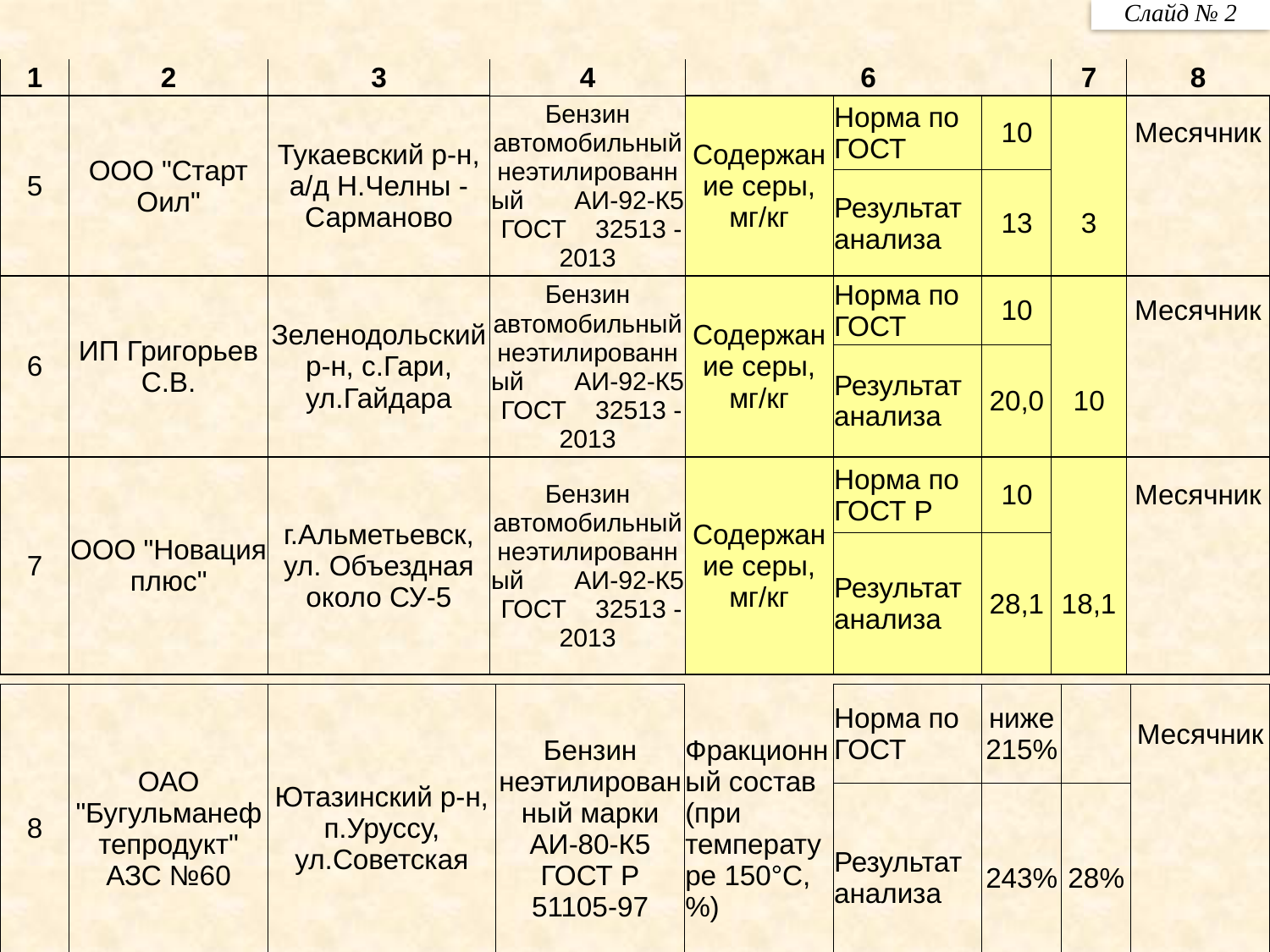

Слайд № 2

| 1 | 2 | 3 | 4 | 6 |  |  | 7 | 8 |
| --- | --- | --- | --- | --- | --- | --- | --- | --- |
| 5 | ООО "Старт Оил" | Тукаевский р-н, а/д Н.Челны - Сарманово | Бензин автомобильный неэтилированный АИ-92-К5 ГОСТ 32513 - 2013 | Содержание серы, мг/кг | Норма по ГОСТ | 10 |  | Месячник |
|  |  |  |  |  | Результат анализа | 13 | 3 |  |
| 6 | ИП Григорьев С.В. | Зеленодольский р-н, с.Гари, ул.Гайдара | Бензин автомобильный неэтилированный АИ-92-К5 ГОСТ 32513 - 2013 | Содержание серы, мг/кг | Норма по ГОСТ | 10 |  | Месячник |
|  |  |  |  |  | Результат анализа | 20,0 | 10 |  |
| 7 | ООО "Новация плюс" | г.Альметьевск, ул. Объездная около СУ-5 | Бензин автомобильный неэтилированный АИ-92-К5 ГОСТ 32513 - 2013 | Содержание серы, мг/кг | Норма по ГОСТ Р | 10 |  | Месячник |
|  |  |  |  |  | Результат анализа | 28,1 | 18,1 |  |
| 8 | ОАО "Бугульманефтепродукт" АЗС №60 | Ютазинский р-н, п.Уруссу, ул.Советская | Бензин неэтилированный марки АИ-80-К5 ГОСТ Р 51105-97 | Фракционный состав (при температуре 150°С, %) | Норма по ГОСТ | ниже 215% |  | Месячник |
| --- | --- | --- | --- | --- | --- | --- | --- | --- |
|  |  |  |  |  | Результат анализа | 243% | 28% |  |